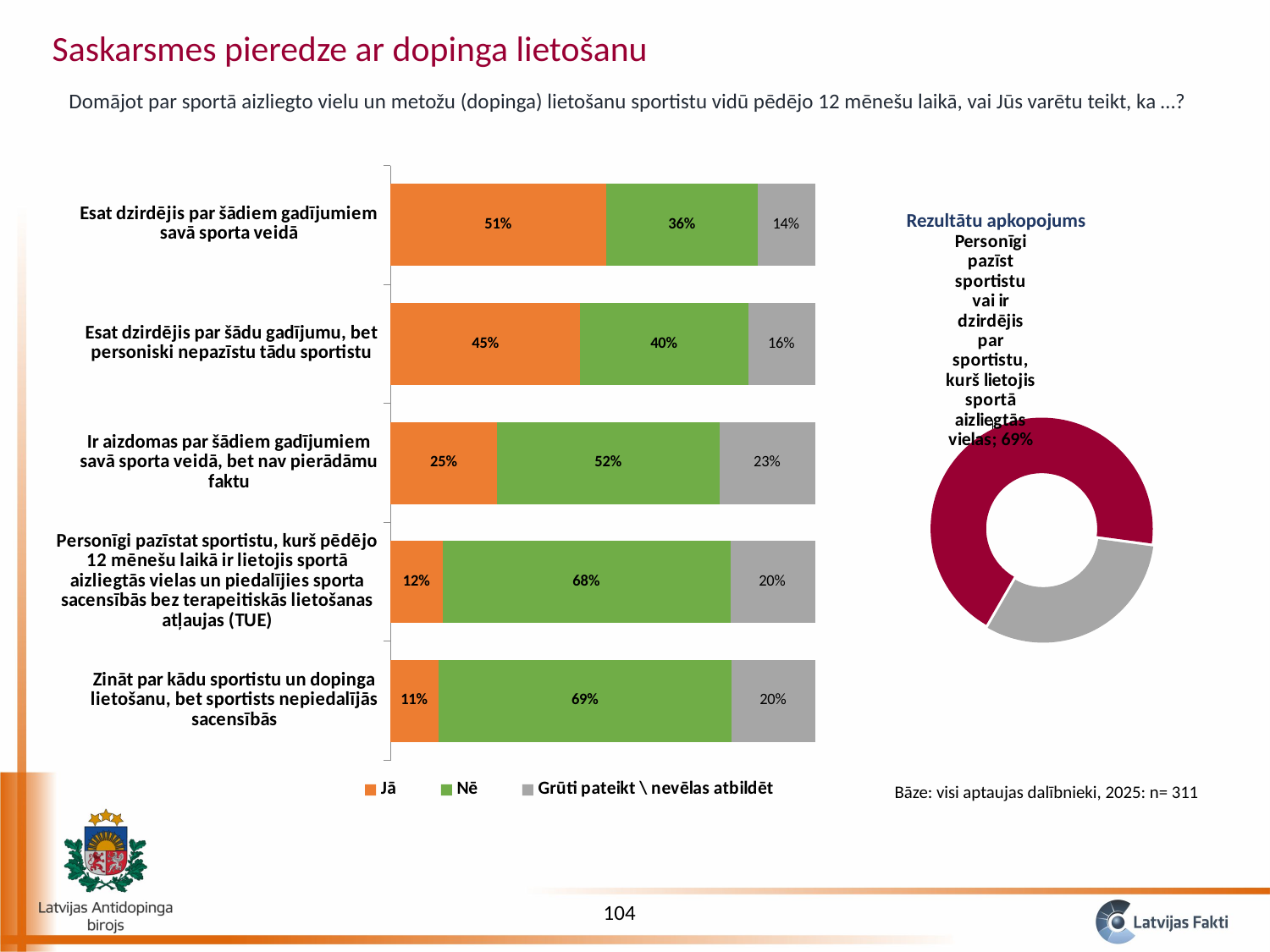

Saskarsmes pieredze ar dopinga lietošanu
Domājot par sportā aizliegto vielu un metožu (dopinga) lietošanu sportistu vidū pēdējo 12 mēnešu laikā, vai Jūs varētu teikt, ka …?

### Chart

| Category | Jā | Nē | Grūti pateikt \ nevēlas atbildēt |
|---|---|---|---|
| Zināt par kādu sportistu un dopinga lietošanu, bet sportists nepiedalījās sacensībās | 0.11254019292604502 | 0.6913183279742765 | 0.19614147909967847 |
| Personīgi pazīstat sportistu, kurš pēdējo 12 mēnešu laikā ir lietojis sportā aizliegtās vielas un piedalījies sporta sacensībās bez terapeitiskās lietošanas atļaujas (TUE) | 0.12218649517684887 | 0.6784565916398714 | 0.19935691318327975 |
| Ir aizdomas par šādiem gadījumiem savā sporta veidā, bet nav pierādāmu faktu | 0.2508038585209003 | 0.5241157556270096 | 0.22508038585209003 |
| Esat dzirdējis par šādu gadījumu, bet personiski nepazīstu tādu sportistu | 0.44694533762057875 | 0.3954983922829582 | 0.15755627009646303 |
| Esat dzirdējis par šādiem gadījumiem savā sporta veidā | 0.5080385852090032 | 0.35691318327974275 | 0.13504823151125403 |
Rezultātu apkopojums

### Chart

| Category | Sales |
|---|---|
| Personīgi pazīst sportistu vai ir dzirdējis par sportistu, kurš lietojis sportā aizliegtās vielas | 0.6881028938906752 |
| Nē | 0.31189710610932475 |
Bāze: visi aptaujas dalībnieki, 2025: n= 311
104